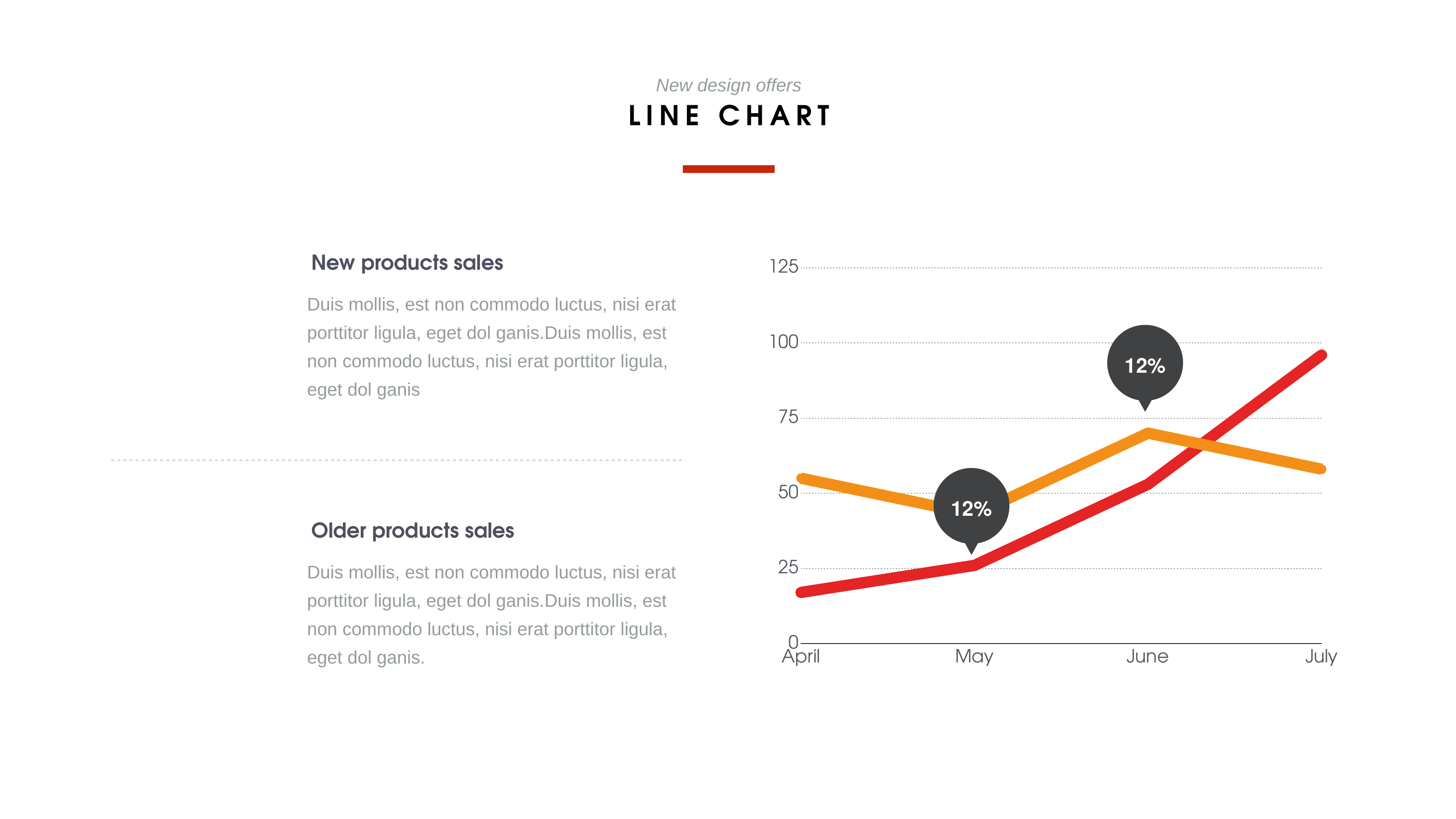

New design offers
LINE CHART

### Chart:

| Category | Region 1 | Region 2 |
|---|---|---|
| April | 17.0 | 55.0 |
| May | 26.0 | 43.0 |
| June | 53.0 | 70.0 |
| July | 96.0 | 58.0 |
New products sales

Duis mollis, est non commodo luctus, nisi erat porttitor ligula, eget dol ganis.Duis mollis, est non commodo luctus, nisi erat porttitor ligula, eget dol ganis

12%

12%

Older products sales
Duis mollis, est non commodo luctus, nisi erat porttitor ligula, eget dol ganis.Duis mollis, est non commodo luctus, nisi erat porttitor ligula, eget dol ganis.